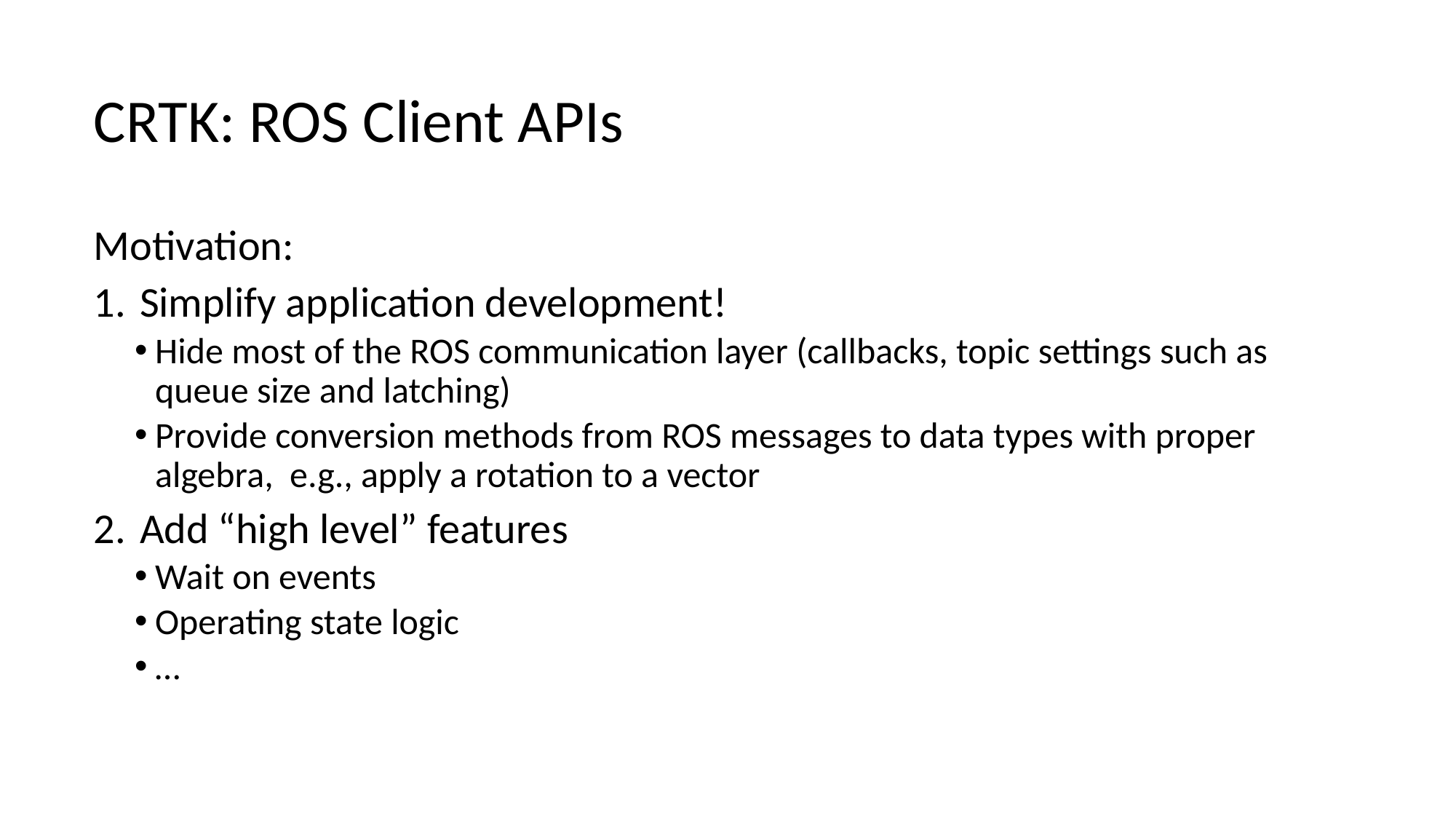

# CRTK: ROS Client APIs
Motivation:
Simplify application development!
Hide most of the ROS communication layer (callbacks, topic settings such as queue size and latching)
Provide conversion methods from ROS messages to data types with proper algebra,  e.g., apply a rotation to a vector
Add “high level” features
Wait on events
Operating state logic
…